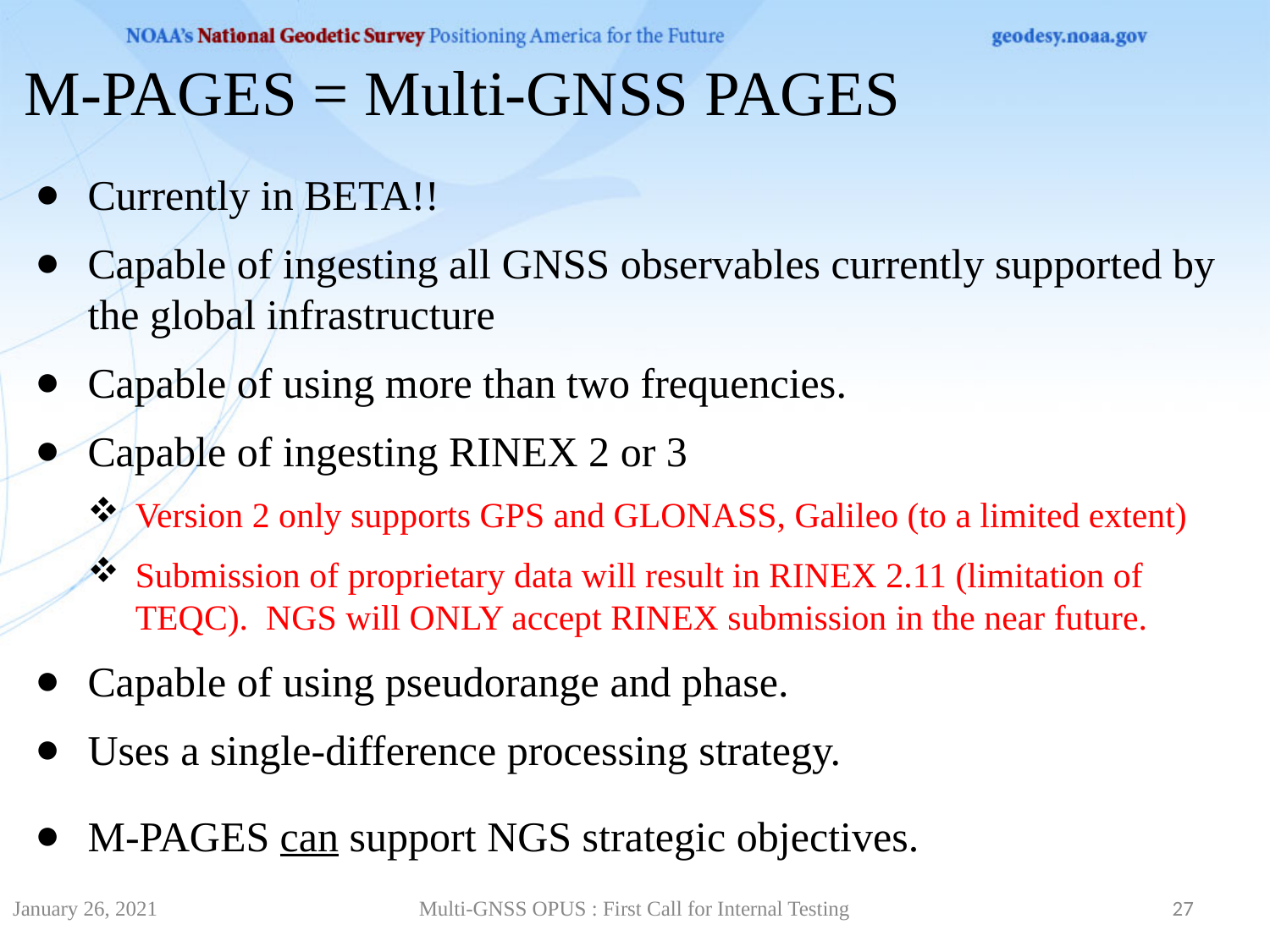

M-PAGES = Multi-GNSS PAGES
Currently in BETA!!
Capable of ingesting all GNSS observables currently supported by the global infrastructure
Capable of using more than two frequencies.
Capable of ingesting RINEX 2 or 3
Version 2 only supports GPS and GLONASS, Galileo (to a limited extent)
Submission of proprietary data will result in RINEX 2.11 (limitation of TEQC).  NGS will ONLY accept RINEX submission in the near future.
Capable of using pseudorange and phase.
Uses a single-difference processing strategy.
M-PAGES can support NGS strategic objectives.

January 26, 2021

Multi-GNSS OPUS : First Call for Internal Testing
27